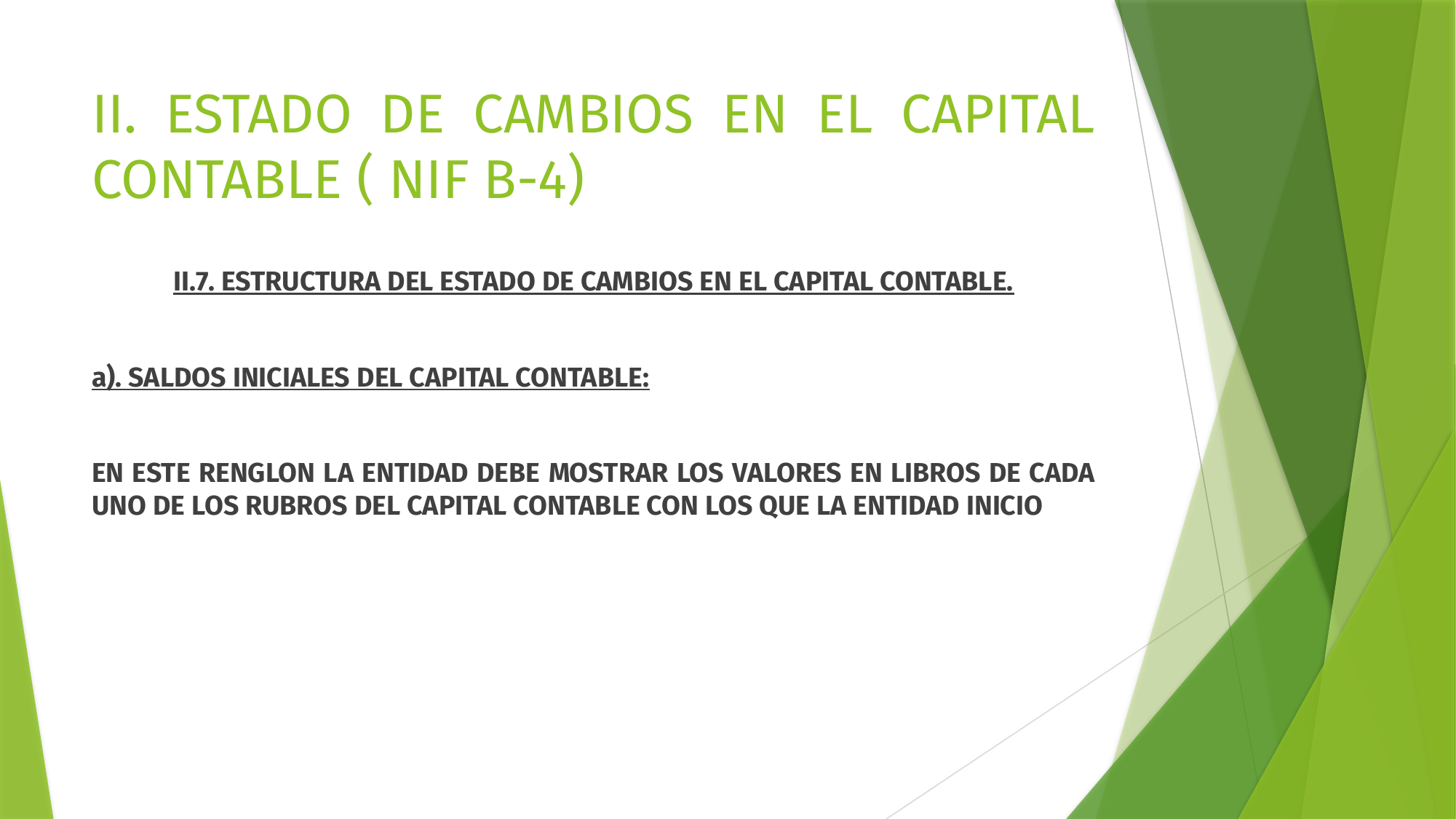

# II. ESTADO DE CAMBIOS EN EL CAPITAL CONTABLE ( NIF B-4)
II.7. ESTRUCTURA DEL ESTADO DE CAMBIOS EN EL CAPITAL CONTABLE.

a). SALDOS INICIALES DEL CAPITAL CONTABLE:

EN ESTE RENGLON LA ENTIDAD DEBE MOSTRAR LOS VALORES EN LIBROS DE CADA UNO DE LOS RUBROS DEL CAPITAL CONTABLE CON LOS QUE LA ENTIDAD INICIO